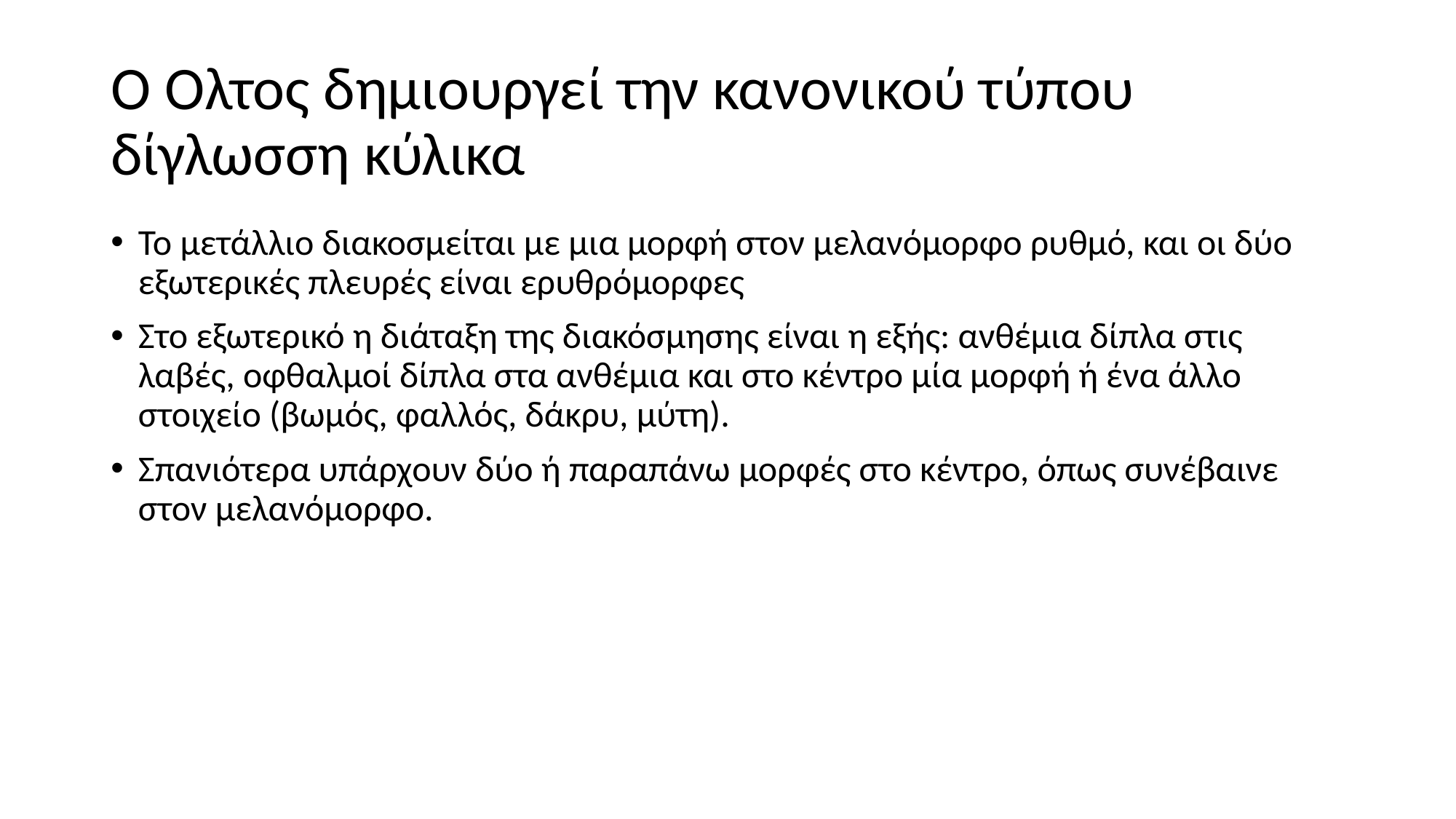

# Ο Όλτος δημιουργεί την κανονικού τύπου δίγλωσση κύλικα
Το μετάλλιο διακοσμείται με μια μορφή στον μελανόμορφο ρυθμό, και οι δύο εξωτερικές πλευρές είναι ερυθρόμορφες
Στο εξωτερικό η διάταξη της διακόσμησης είναι η εξής: ανθέμια δίπλα στις λαβές, οφθαλμοί δίπλα στα ανθέμια και στο κέντρο μία μορφή ή ένα άλλο στοιχείο (βωμός, φαλλός, δάκρυ, μύτη).
Σπανιότερα υπάρχουν δύο ή παραπάνω μορφές στο κέντρο, όπως συνέβαινε στον μελανόμορφο.